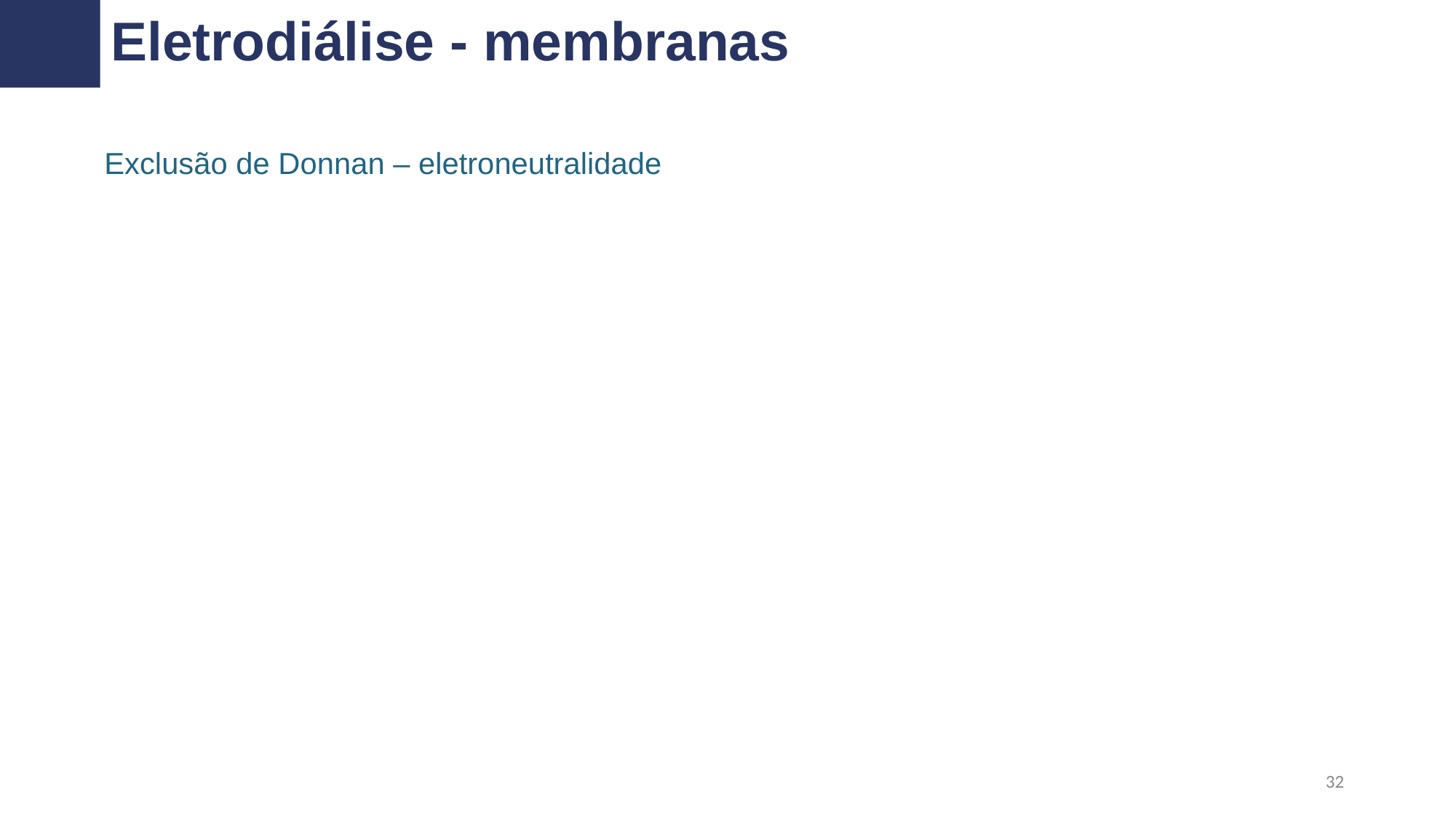

Eletrodiálise - membranas
Exclusão de Donnan – eletroneutralidade

32